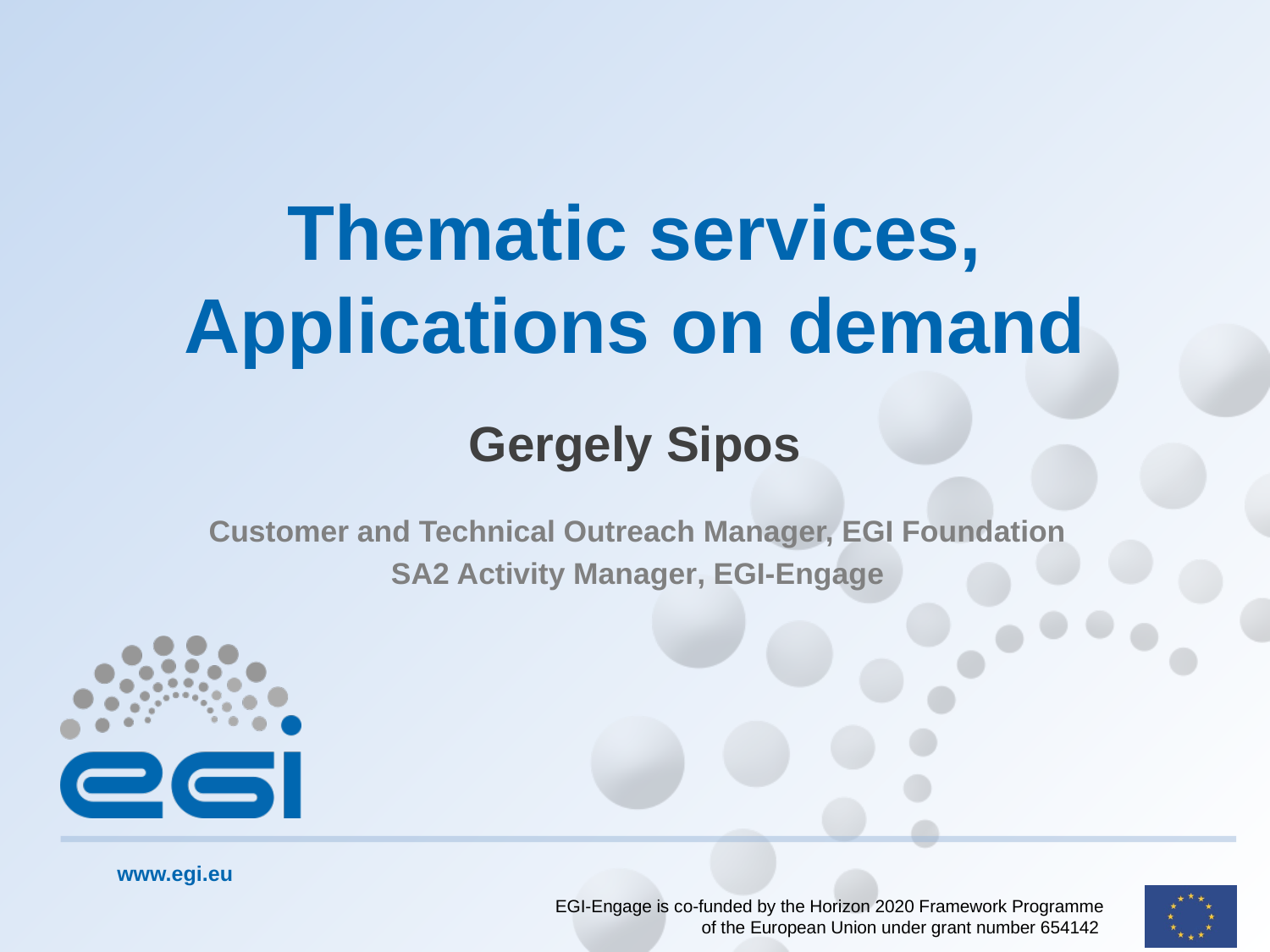

# Thematic services, Applications on demand
Gergely Sipos
Customer and Technical Outreach Manager, EGI Foundation
SA2 Activity Manager, EGI-Engage